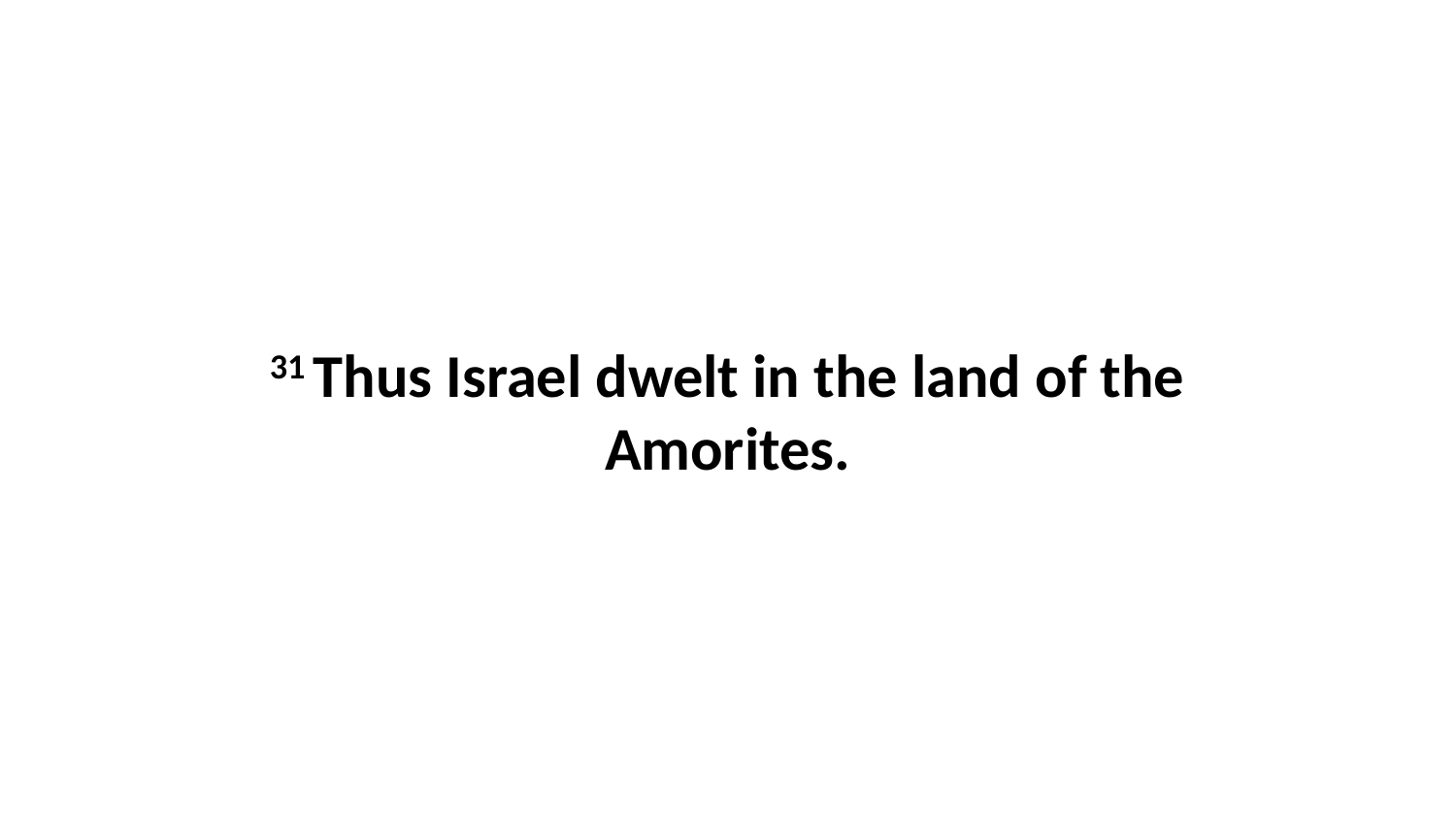

31 Thus Israel dwelt in the land of the Amorites.